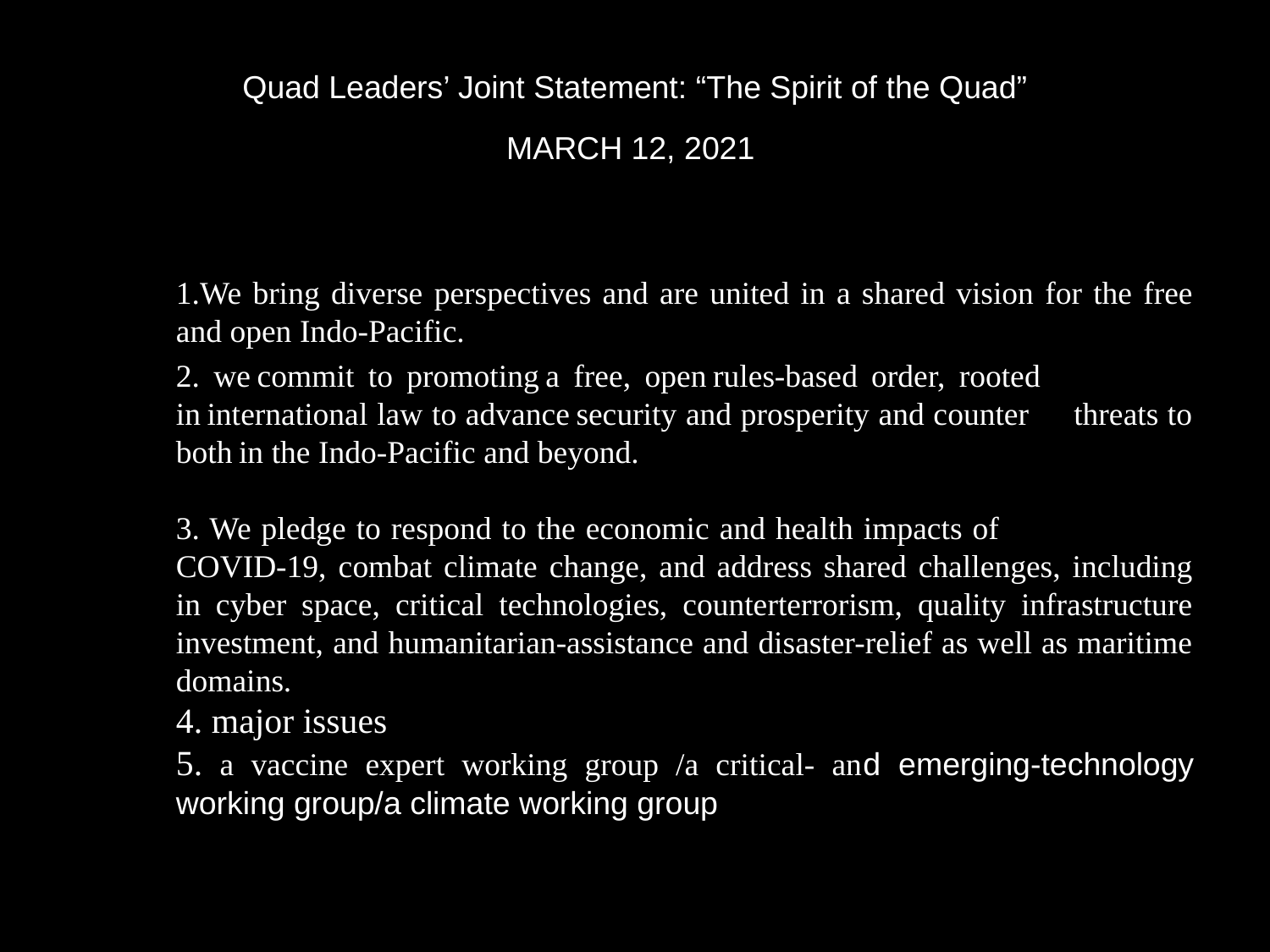

# Quad Leaders’ Joint Statement: “The Spirit of the Quad” MARCH 12, 2021

1.We bring diverse perspectives and are united in a shared vision for the free and open Indo-Pacific.
2. we commit to promoting a free, open rules-based order, rooted            in international law to advance security and prosperity and counter     threats to both in the Indo-Pacific and beyond.

3. We pledge to respond to the economic and health impacts of                    COVID-19, combat climate change, and address shared challenges, including in cyber space, critical technologies, counterterrorism, quality infrastructure investment, and humanitarian-assistance and disaster-relief as well as maritime domains.
4. major issues
5. a vaccine expert working group /a critical- and emerging-technology working group/a climate working group